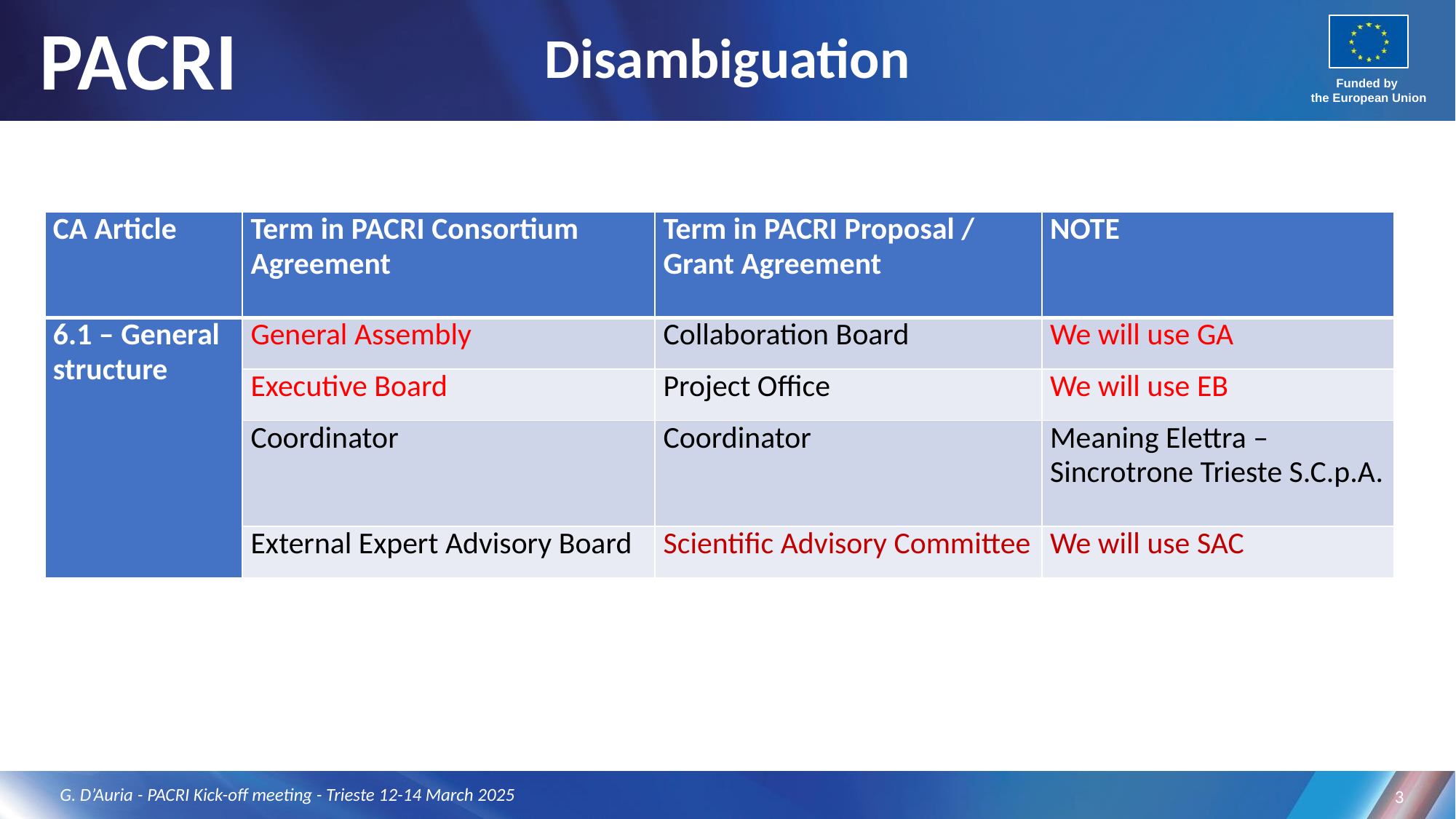

# Disambiguation
| CA Article | Term in PACRI Consortium Agreement | Term in PACRI Proposal / Grant Agreement | NOTE |
| --- | --- | --- | --- |
| 6.1 – General structure | General Assembly | Collaboration Board | We will use GA |
|  | Executive Board | Project Office | We will use EB |
|  | Coordinator | Coordinator | Meaning Elettra – Sincrotrone Trieste S.C.p.A. |
|  | External Expert Advisory Board | Scientific Advisory Committee | We will use SAC |
G. D’Auria - PACRI Kick-off meeting - Trieste 12-14 March 2025
3